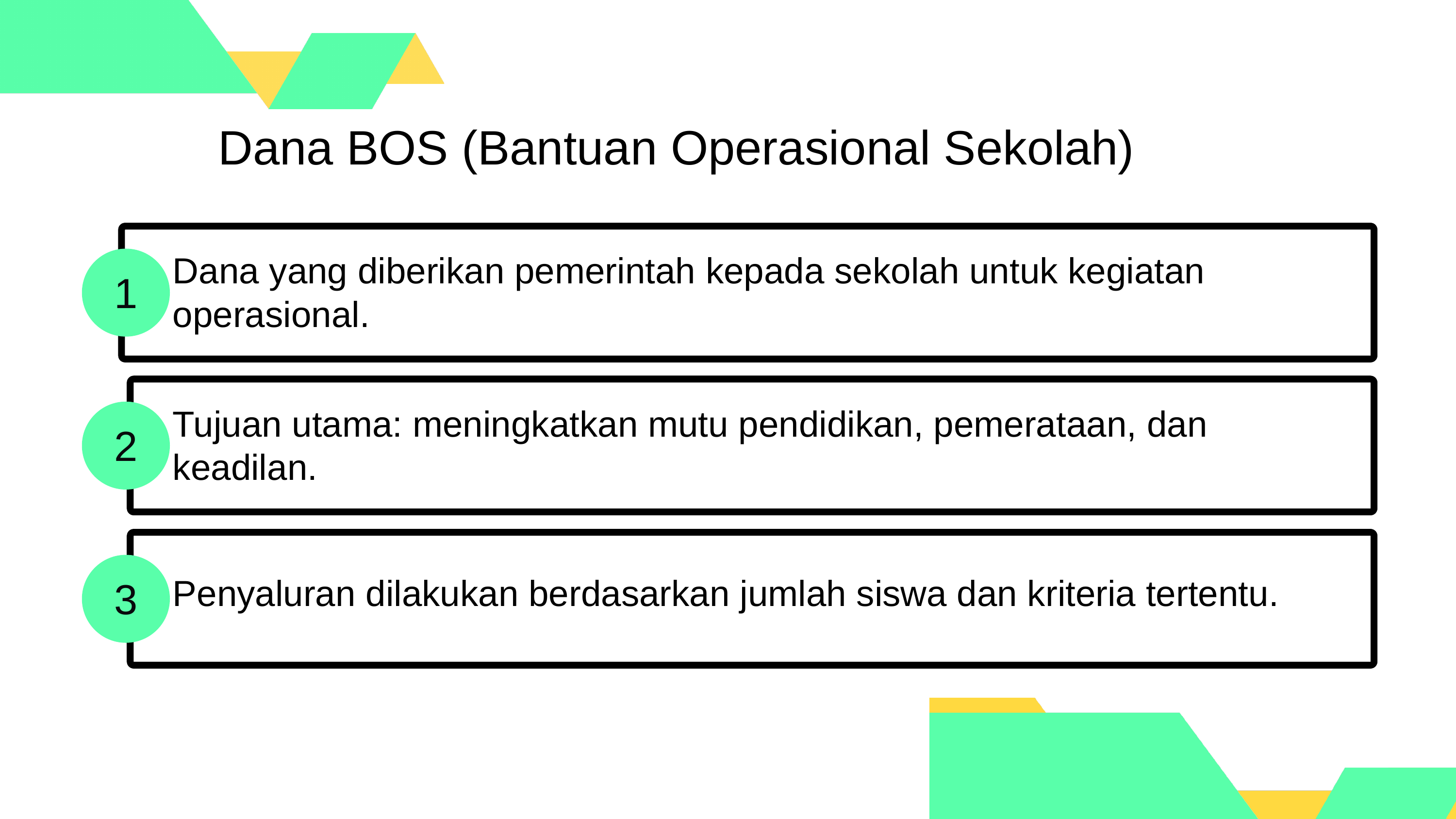

Dana BOS (Bantuan Operasional Sekolah)

Dana yang diberikan pemerintah kepada sekolah untuk kegiatan operasional.

1
4

Tujuan utama: meningkatkan mutu pendidikan, pemerataan, dan keadilan.

2

3
6
Penyaluran dilakukan berdasarkan jumlah siswa dan kriteria tertentu.